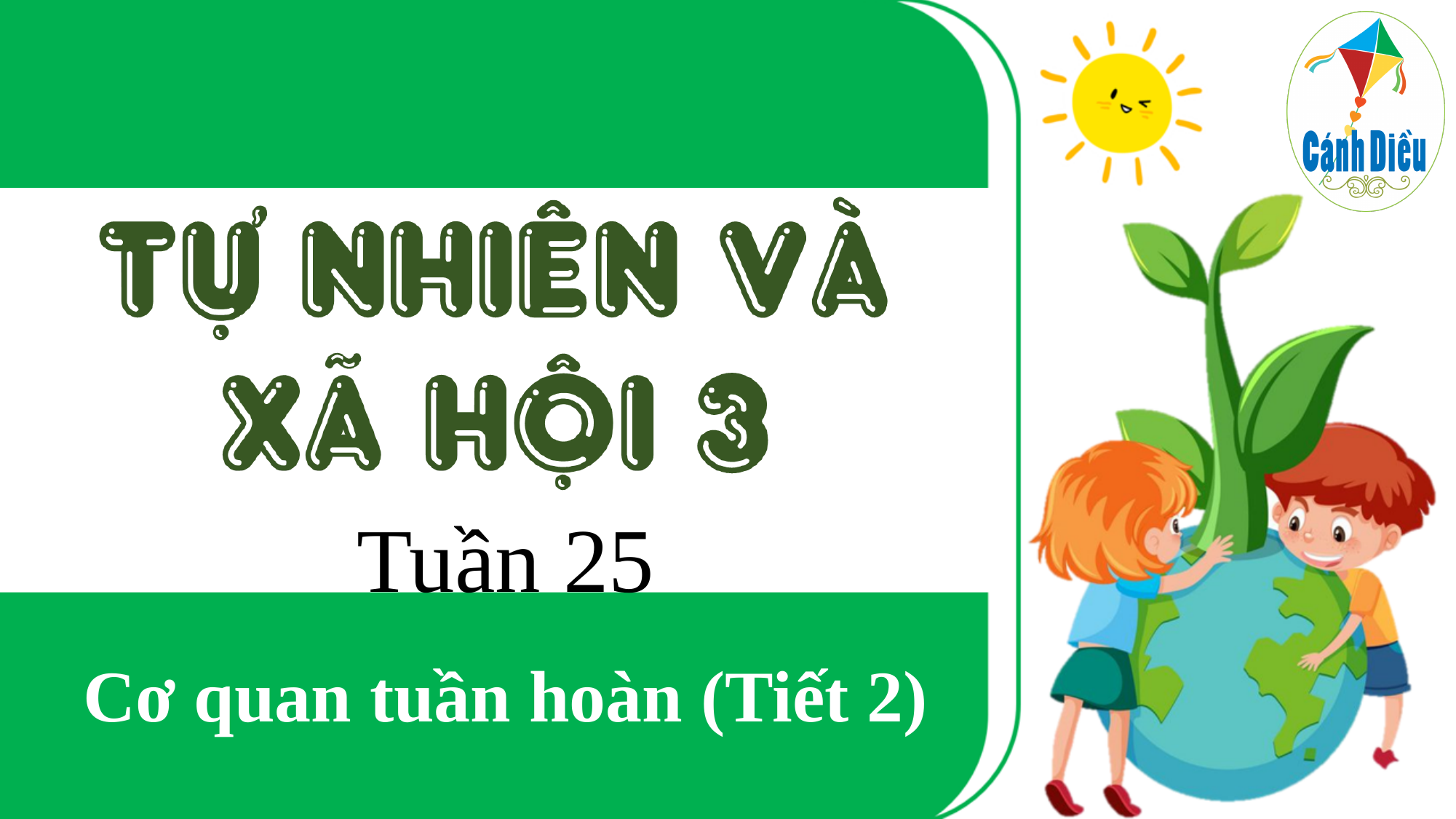

Tuần 25
Cơ quan tuần hoàn (Tiết 2)